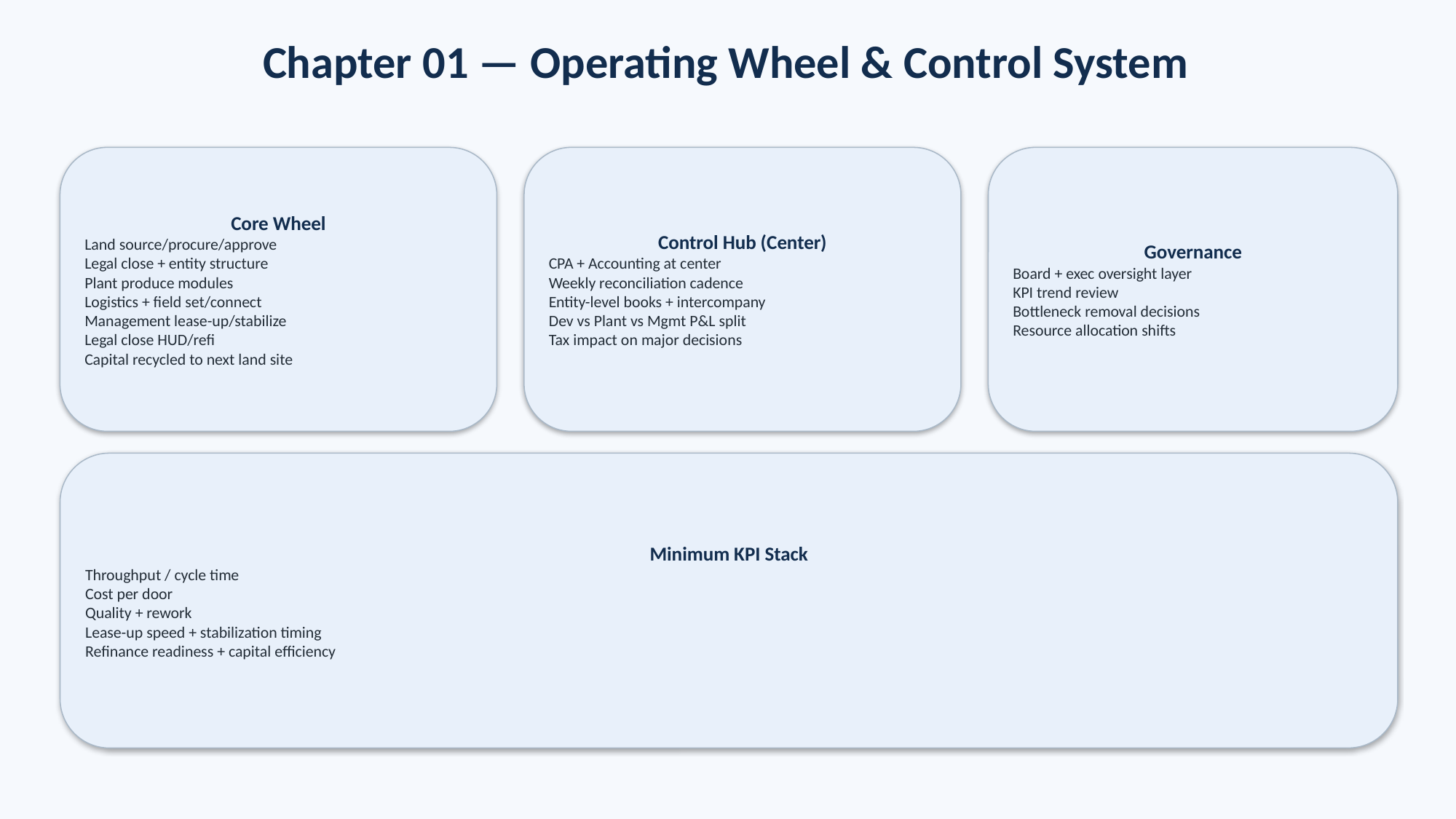

Chapter 01 — Operating Wheel & Control System
Core Wheel
Land source/procure/approve
Legal close + entity structure
Plant produce modules
Logistics + field set/connect
Management lease-up/stabilize
Legal close HUD/refi
Capital recycled to next land site
Control Hub (Center)
CPA + Accounting at center
Weekly reconciliation cadence
Entity-level books + intercompany
Dev vs Plant vs Mgmt P&L split
Tax impact on major decisions
Governance
Board + exec oversight layer
KPI trend review
Bottleneck removal decisions
Resource allocation shifts
Minimum KPI Stack
Throughput / cycle time
Cost per door
Quality + rework
Lease-up speed + stabilization timing
Refinance readiness + capital efficiency